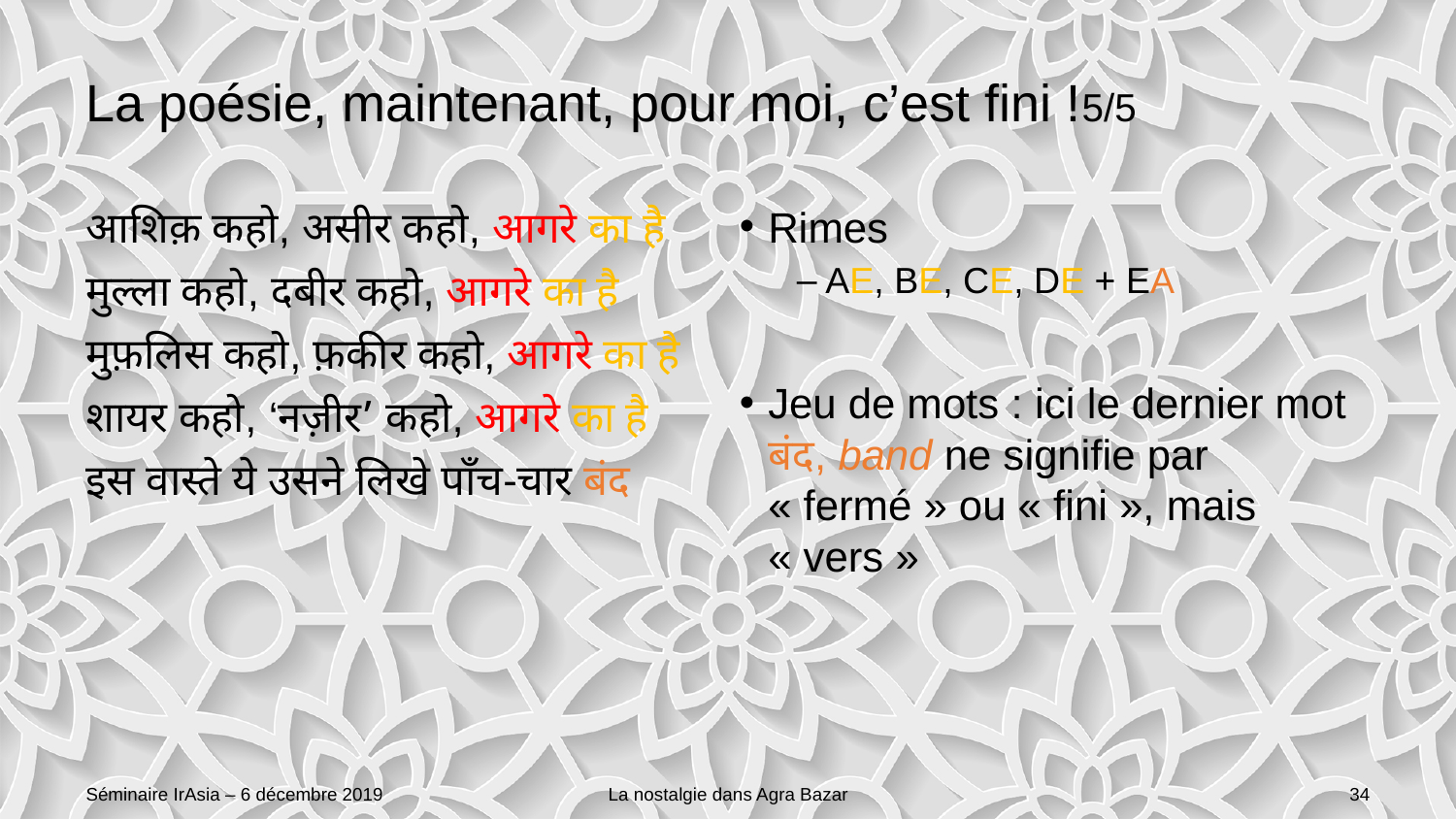

# La poésie, maintenant, pour moi, c’est fini !	5/5
आशिक़ कहो, असीर कहो, आगरे का है
मुल्ला कहो, दबीर कहो, आगरे का है
मुफ़लिस कहो, फ़कीर कहो, आगरे का है
शायर कहो, ‘नज़ीर’ कहो, आगरे का है
इस वास्ते ये उसने लिखे पाँच-चार बंद
Rimes
AE, BE, CE, DE + EA

Jeu de mots : ici le dernier mot बंद, band ne signifie par « fermé » ou « fini », mais « vers »
Séminaire IrAsia – 6 décembre 2019
La nostalgie dans Agra Bazar
34